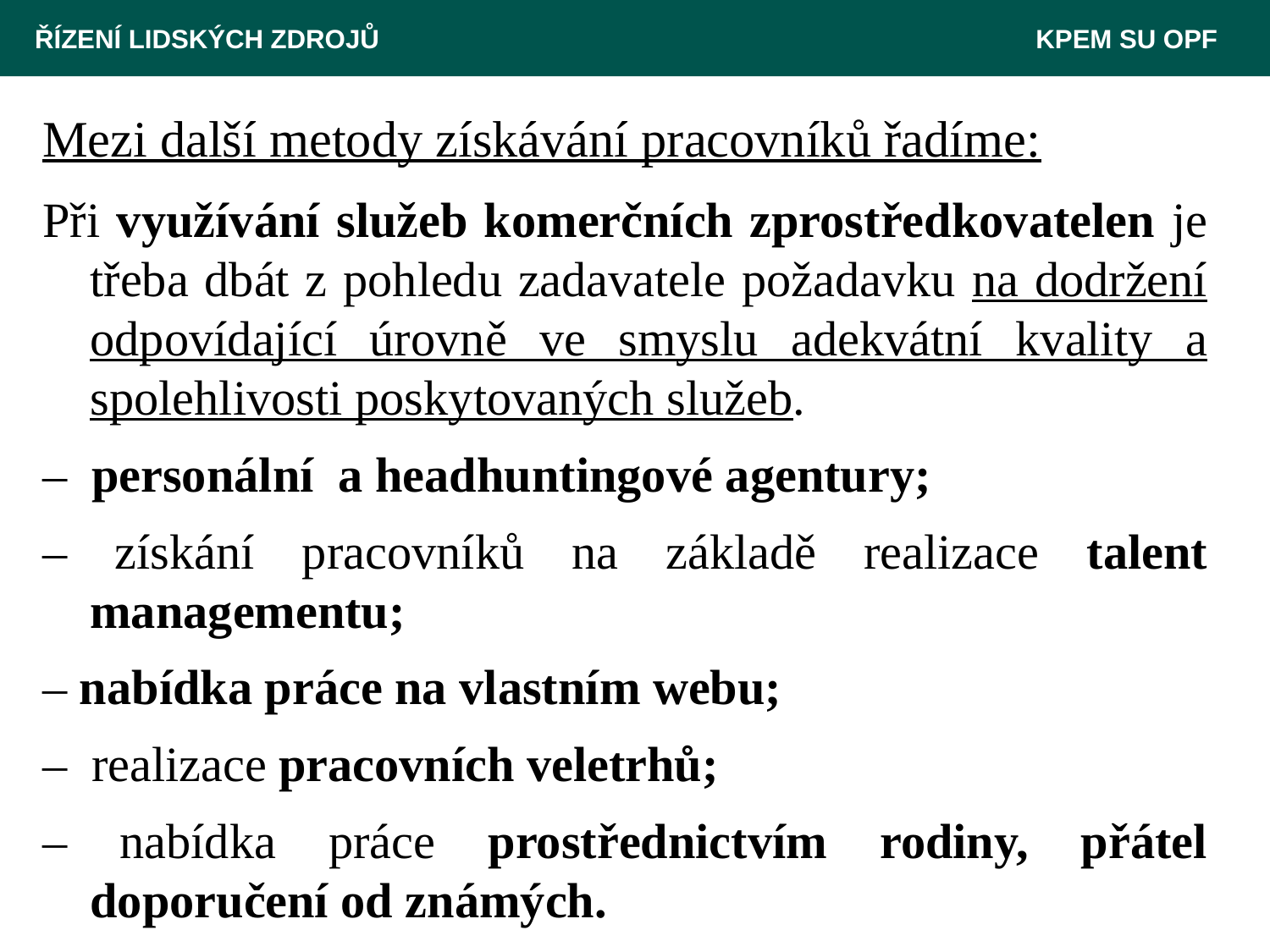

ŘÍZENÍ LIDSKÝCH ZDROJŮ 						 KPEM SU OPF
Mezi další metody získávání pracovníků řadíme:
Při využívání služeb komerčních zprostředkovatelen je třeba dbát z pohledu zadavatele požadavku na dodržení odpovídající úrovně ve smyslu adekvátní kvality a spolehlivosti poskytovaných služeb.
–  personální  a headhuntingové agentury;
– získání pracovníků na základě realizace talent managementu;
– nabídka práce na vlastním webu;
–  realizace pracovních veletrhů;
– nabídka práce prostřednictvím rodiny, přátel doporučení od známých.